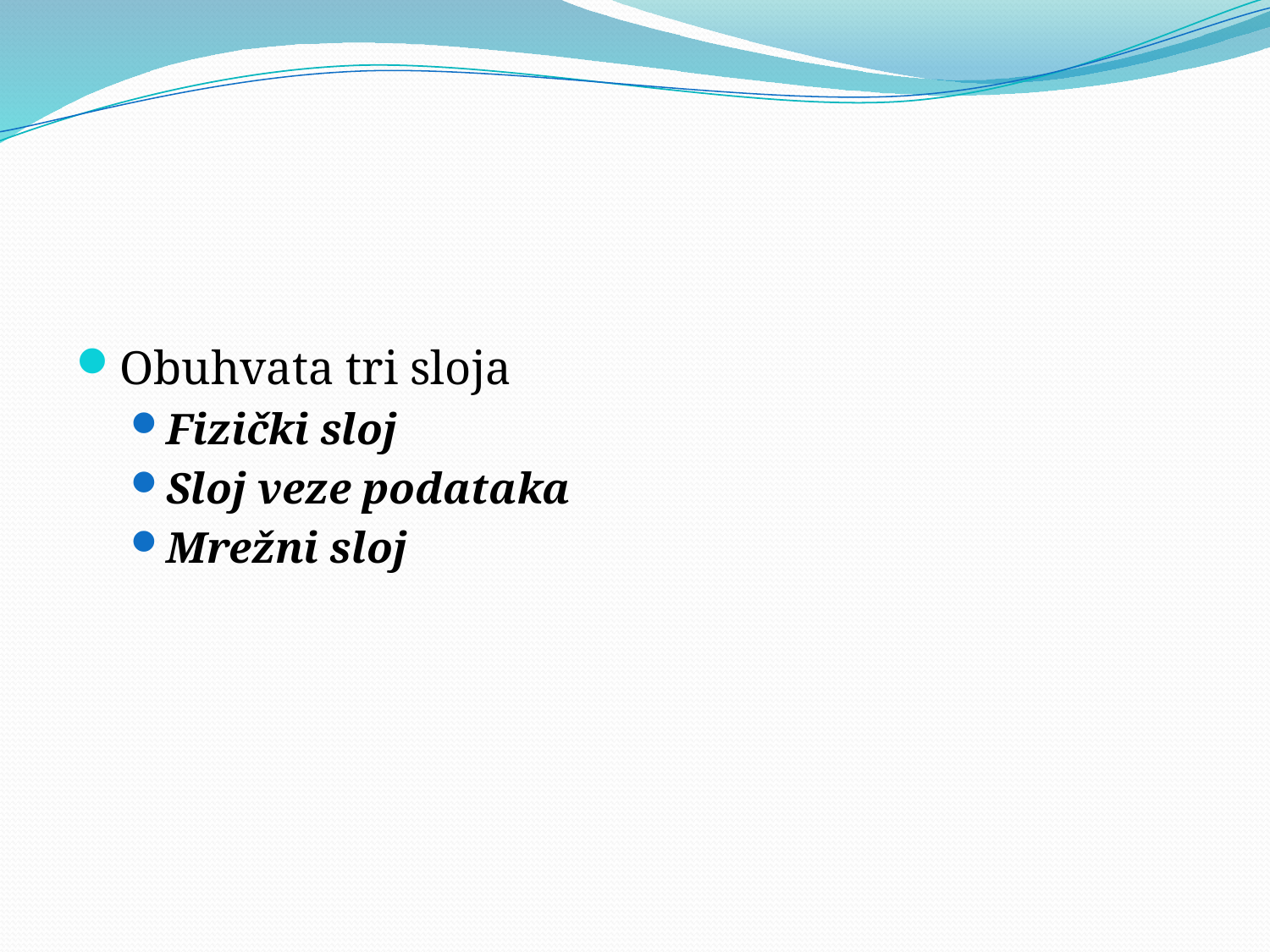

Obuhvata tri sloja
Fizički sloj
Sloj veze podataka
Mrežni sloj